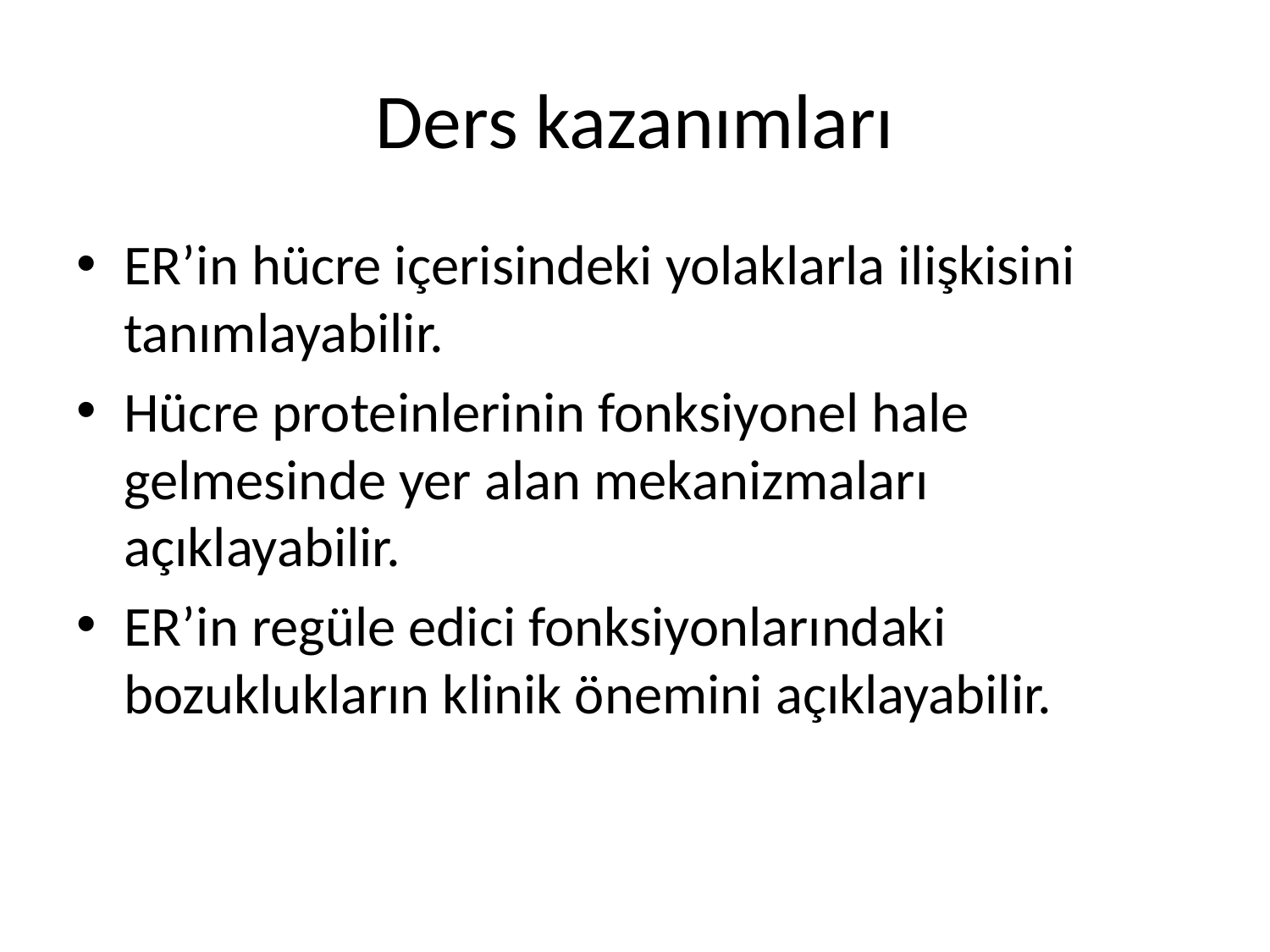

# Ders kazanımları
ER’in hücre içerisindeki yolaklarla ilişkisini tanımlayabilir.
Hücre proteinlerinin fonksiyonel hale gelmesinde yer alan mekanizmaları açıklayabilir.
ER’in regüle edici fonksiyonlarındaki bozuklukların klinik önemini açıklayabilir.